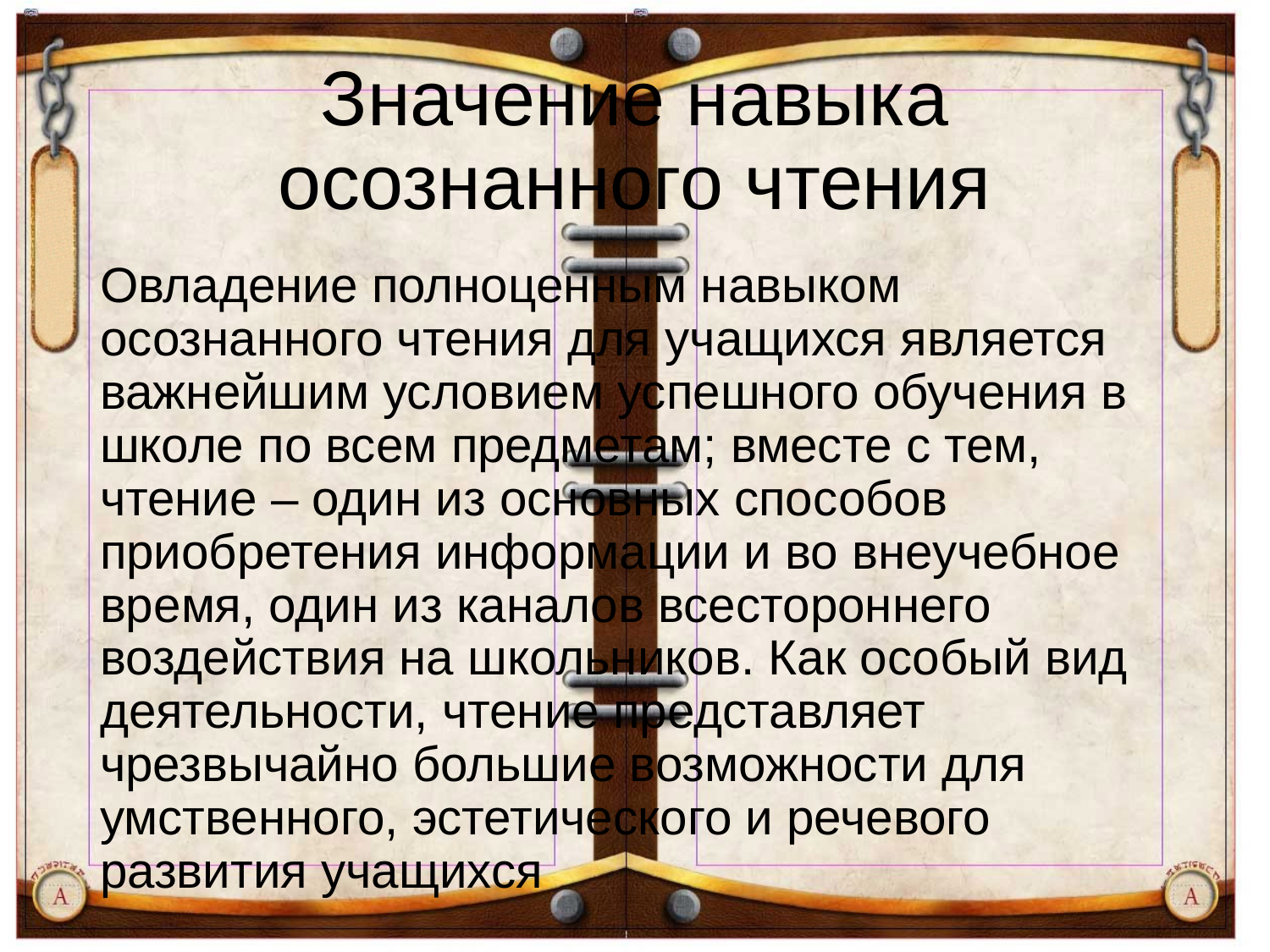

# Значение навыка осознанного чтения
Овладение полноценным навыком осознанного чтения для учащихся является важнейшим условием успешного обучения в школе по всем предметам; вместе с тем, чтение – один из основных способов приобретения информации и во внеучебное время, один из каналов всестороннего воздействия на школьников. Как особый вид деятельности, чтение представляет чрезвычайно большие возможности для умственного, эстетического и речевого развития учащихся